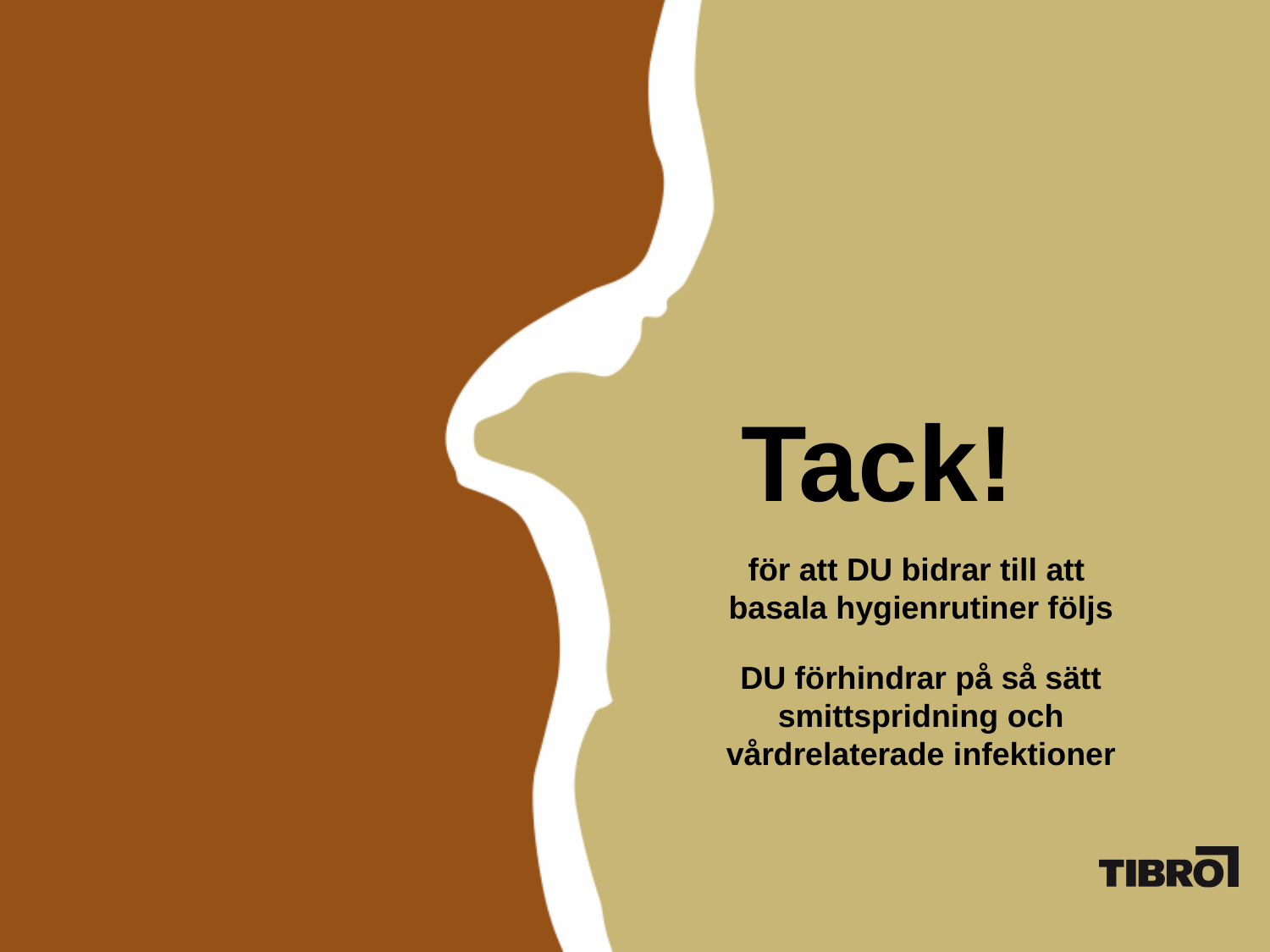

för att DU bidrar till att  basala hygienrutiner följs
DU förhindrar på så sätt smittspridning och vårdrelaterade infektioner